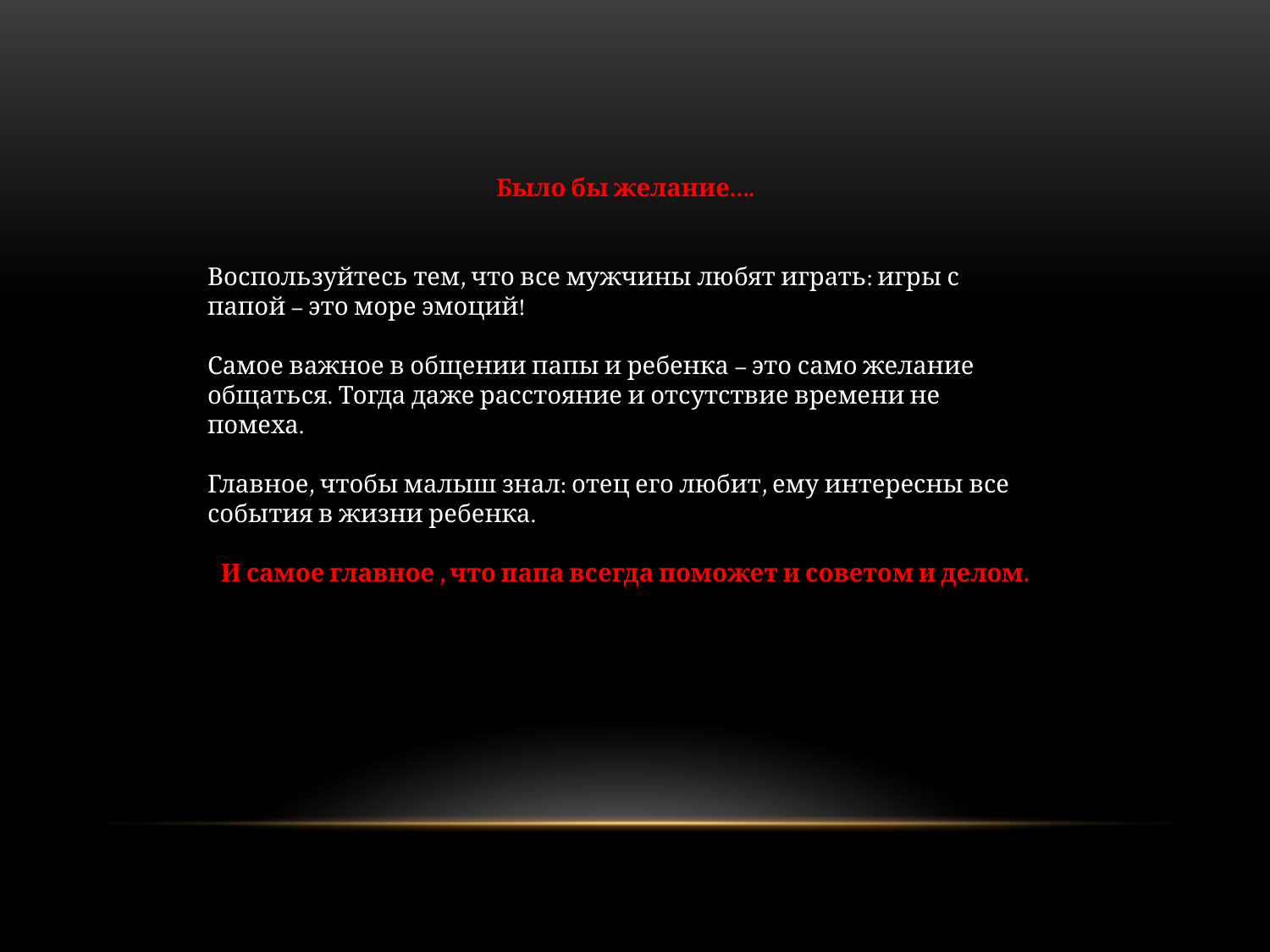

Было бы желание….

Воспользуйтесь тем, что все мужчины любят играть: игры с папой – это море эмоций!

Самое важное в общении папы и ребенка – это само желание общаться. Тогда даже расстояние и отсутствие времени не помеха.

Главное, чтобы малыш знал: отец его любит, ему интересны все события в жизни ребенка.

И самое главное , что папа всегда поможет и советом и делом.